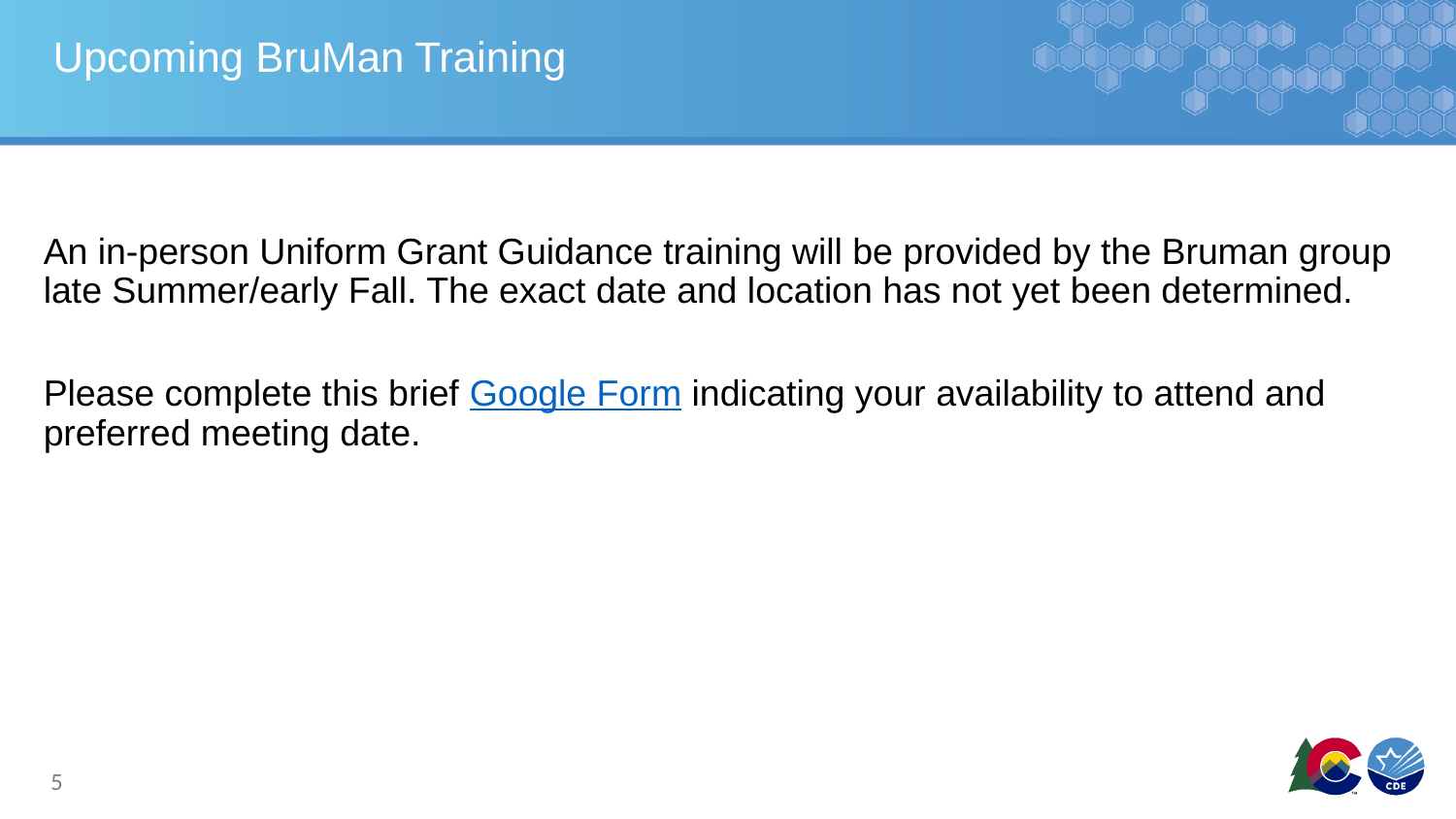

# Upcoming BruMan Training
An in-person Uniform Grant Guidance training will be provided by the Bruman group late Summer/early Fall. The exact date and location has not yet been determined.

Please complete this brief Google Form indicating your availability to attend and preferred meeting date.
5